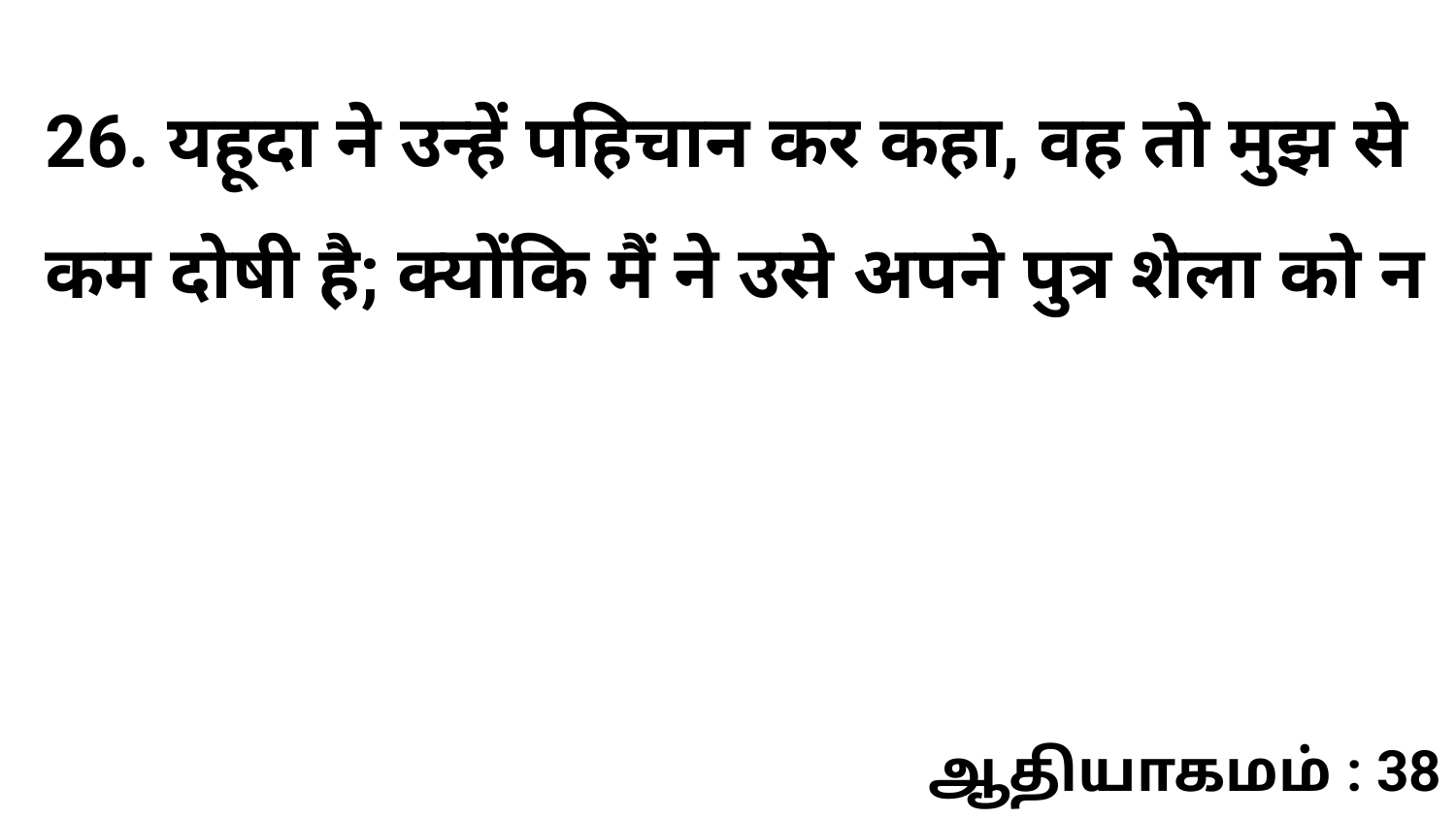

26. यहूदा ने उन्हें पहिचान कर कहा, वह तो मुझ से कम दोषी है; क्योंकि मैं ने उसे अपने पुत्र शेला को न
ஆதியாகமம் : 38